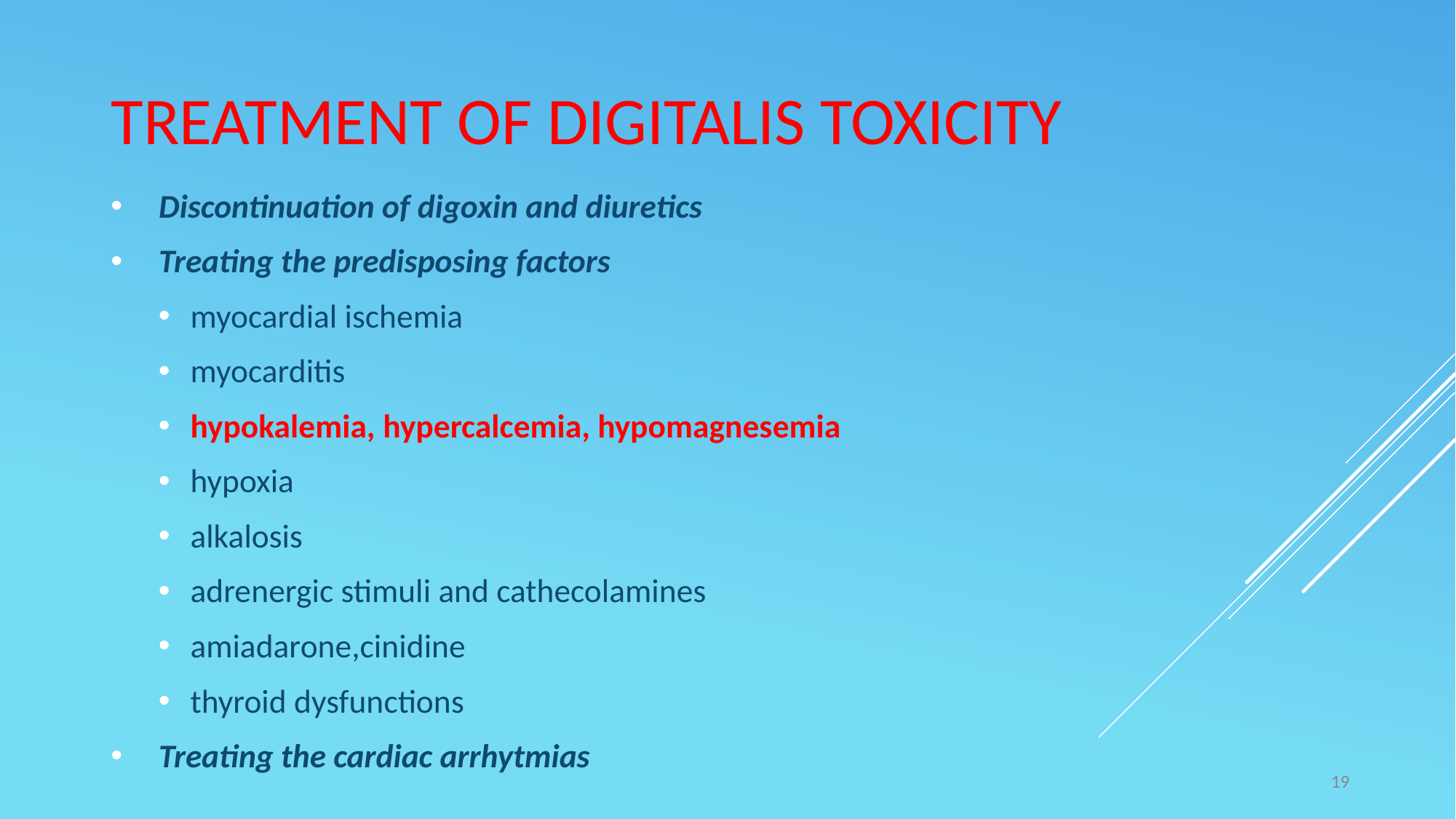

# TREATMENT of DIGITALIS TOXICITY
Discontinuation of digoxin and diuretics
Treating the predisposing factors
myocardial ischemia
myocarditis
hypokalemia, hypercalcemia, hypomagnesemia
hypoxia
alkalosis
adrenergic stimuli and cathecolamines
amiadarone,cinidine
thyroid dysfunctions
Treating the cardiac arrhytmias
19